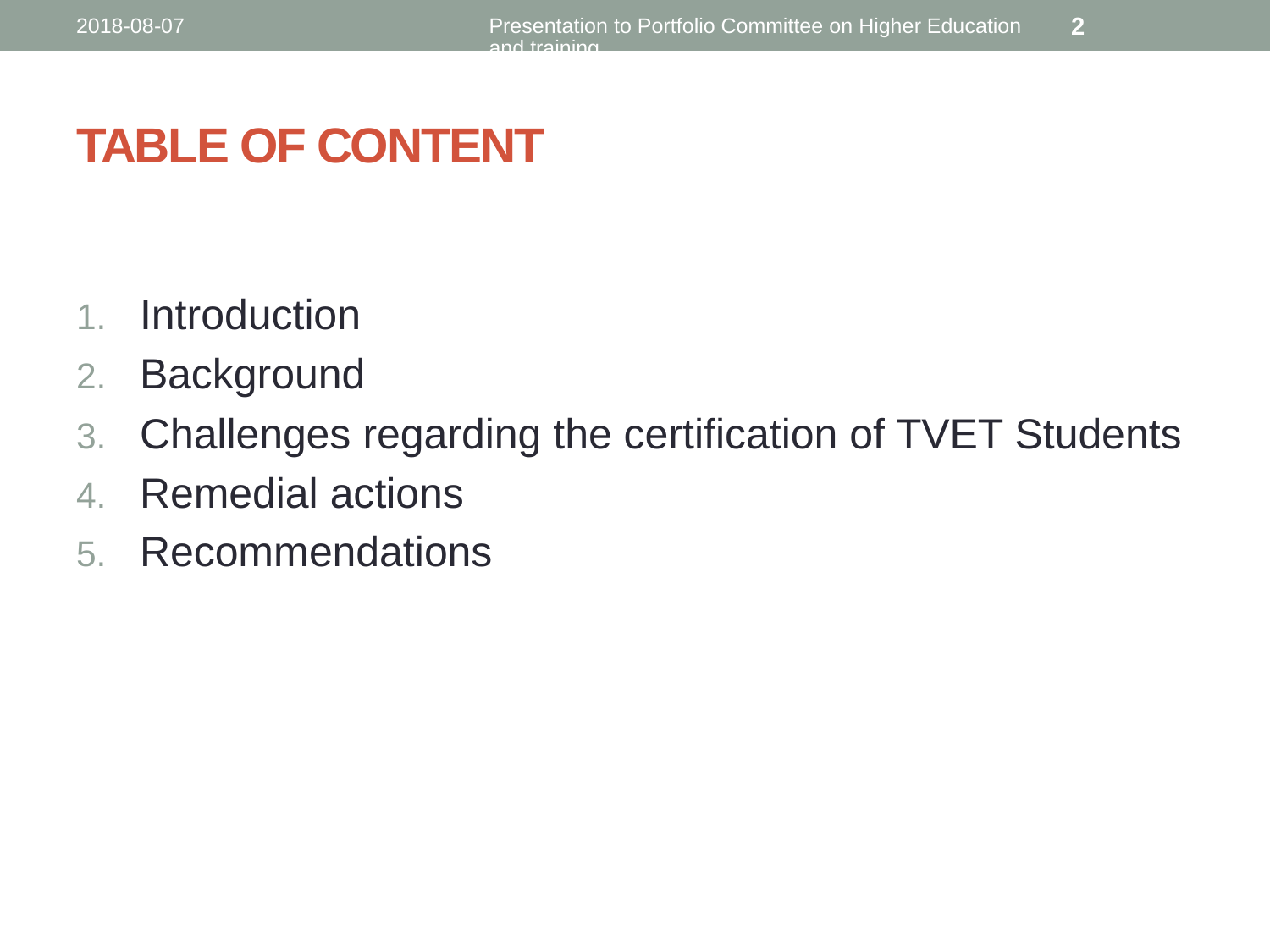

2018-08-07
Presentation to Portfolio Committee on Higher Education and training
2
# TABLE OF CONTENT

Introduction
Background
Challenges regarding the certification of TVET Students
Remedial actions
Recommendations